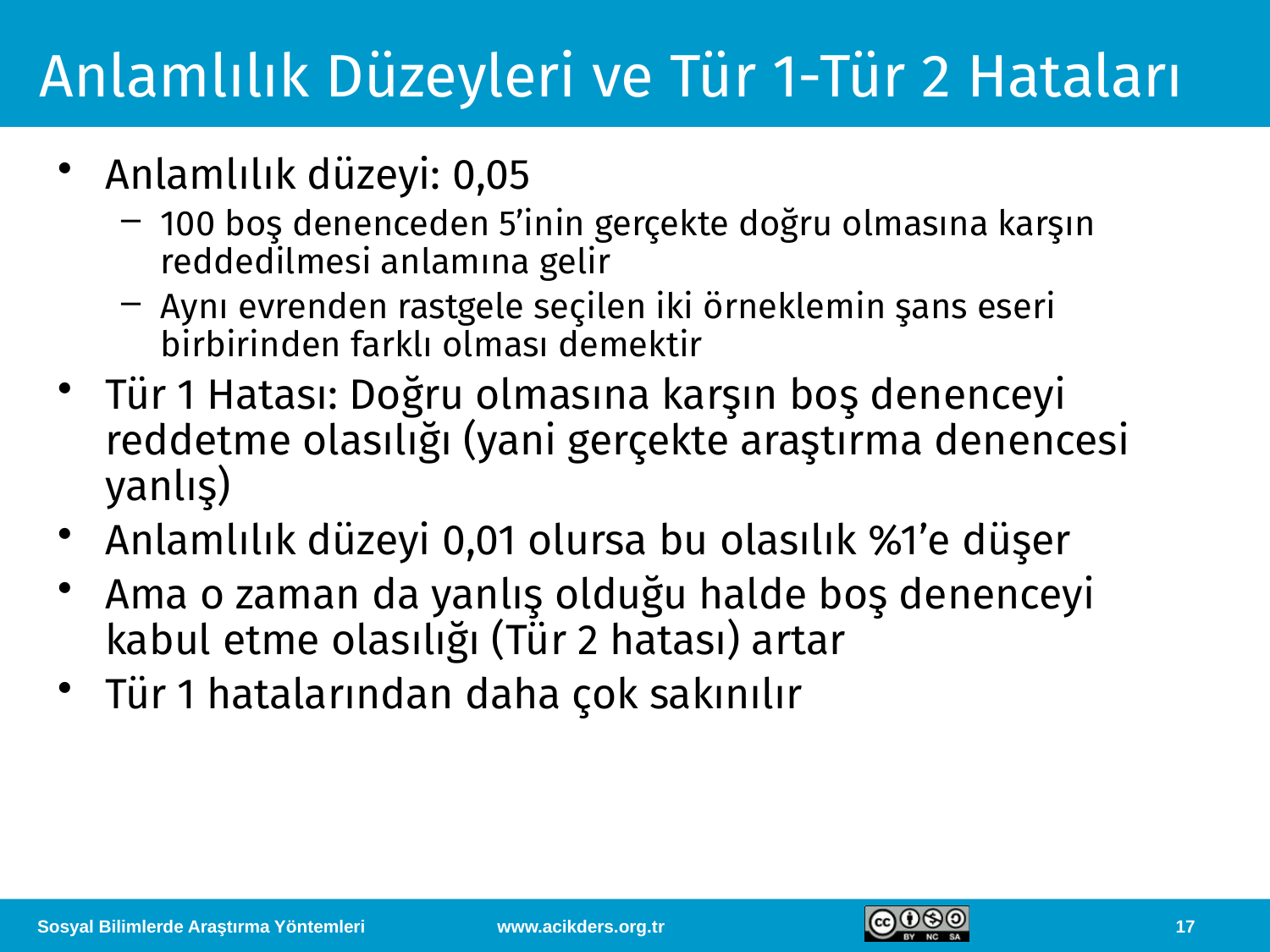

# Anlamlılık Düzeyleri ve Tür 1-Tür 2 Hataları
Anlamlılık düzeyi: 0,05
100 boş denenceden 5’inin gerçekte doğru olmasına karşın reddedilmesi anlamına gelir
Aynı evrenden rastgele seçilen iki örneklemin şans eseri birbirinden farklı olması demektir
Tür 1 Hatası: Doğru olmasına karşın boş denenceyi reddetme olasılığı (yani gerçekte araştırma denencesi yanlış)
Anlamlılık düzeyi 0,01 olursa bu olasılık %1’e düşer
Ama o zaman da yanlış olduğu halde boş denenceyi kabul etme olasılığı (Tür 2 hatası) artar
Tür 1 hatalarından daha çok sakınılır